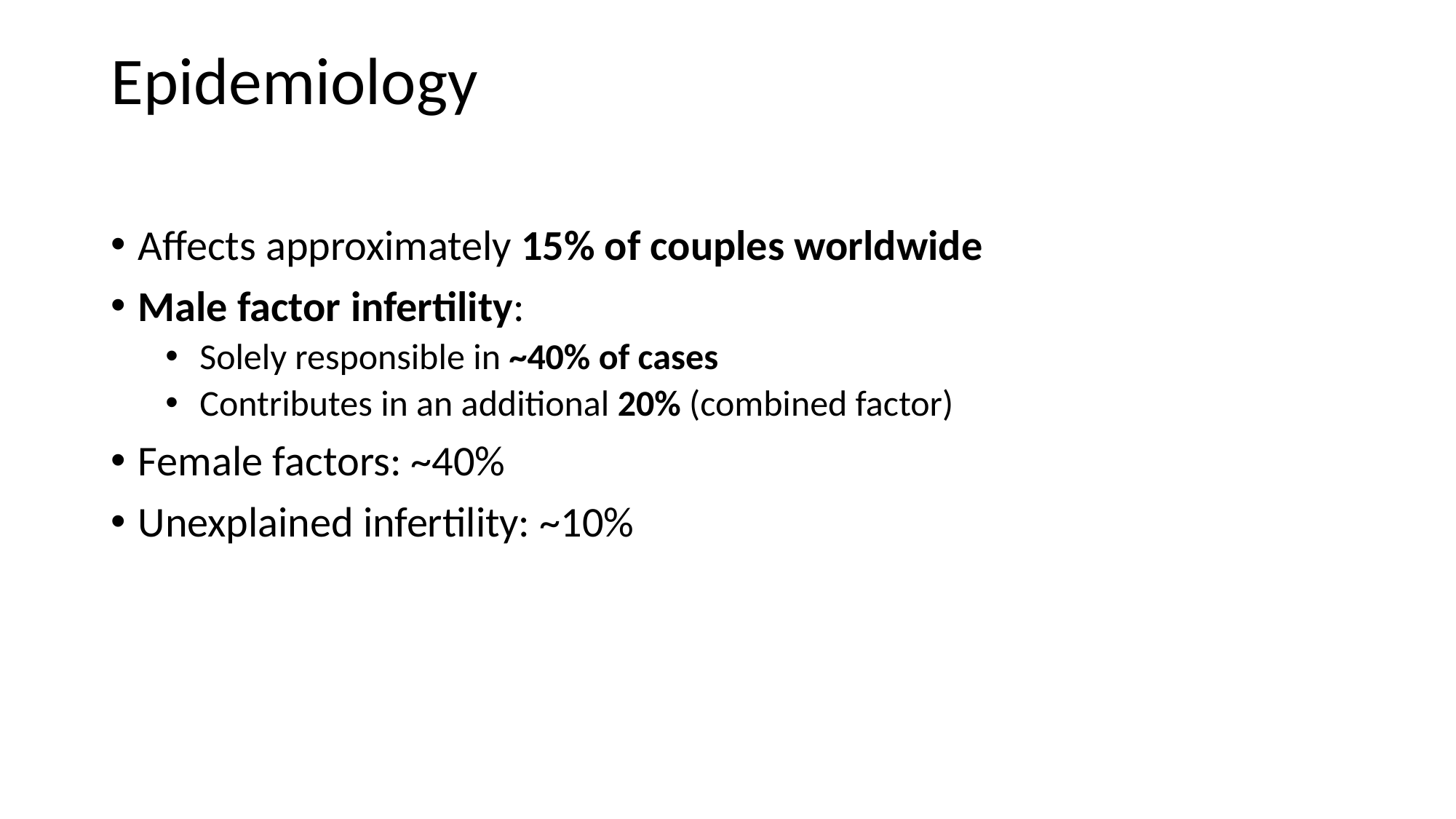

# Epidemiology
Affects approximately 15% of couples worldwide
Male factor infertility:
Solely responsible in ~40% of cases
Contributes in an additional 20% (combined factor)
Female factors: ~40%
Unexplained infertility: ~10%